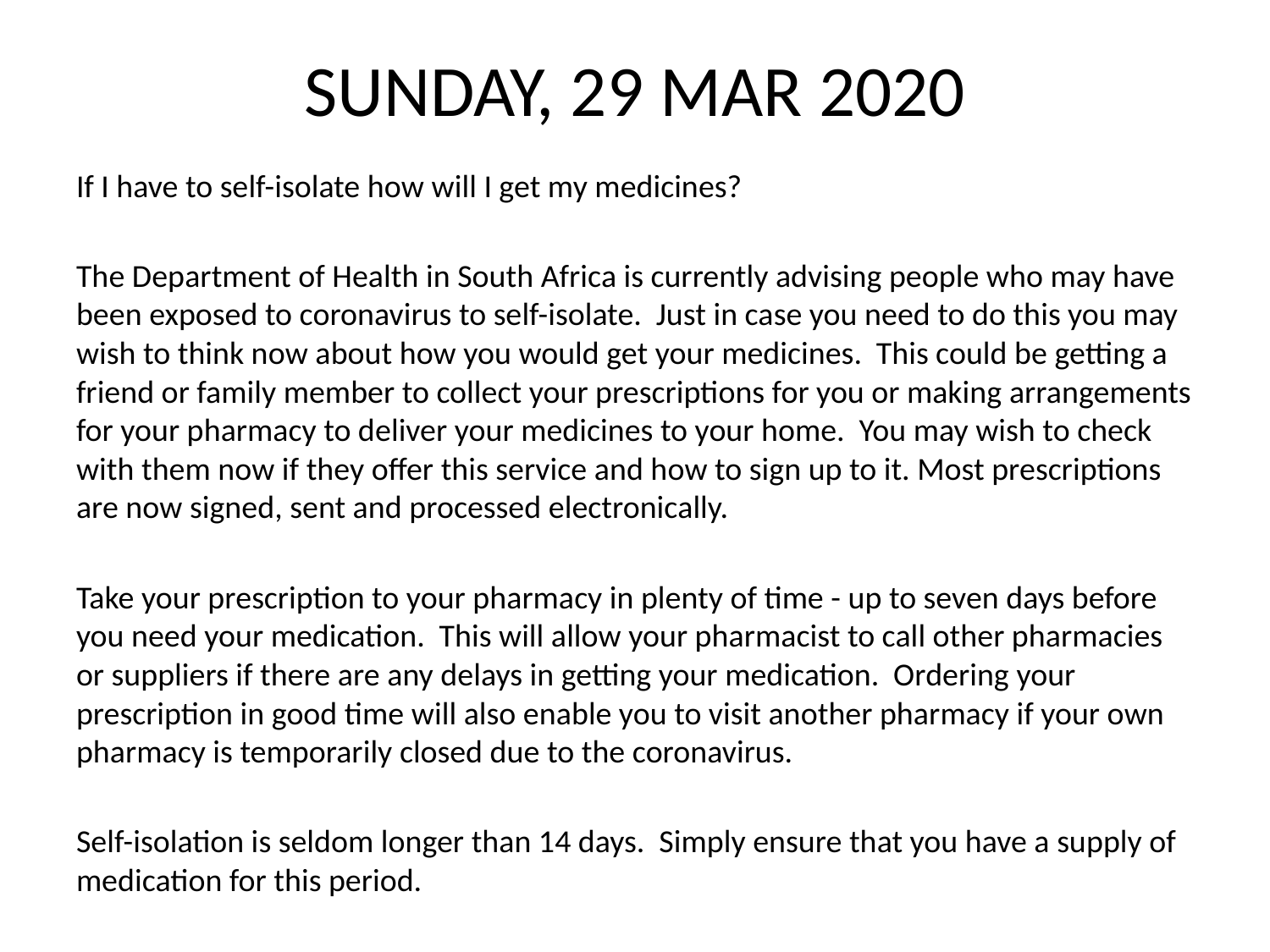

# SUNDAY, 29 MAR 2020
If I have to self-isolate how will I get my medicines?

The Department of Health in South Africa is currently advising people who may have been exposed to coronavirus to self-isolate.  Just in case you need to do this you may wish to think now about how you would get your medicines.  This could be getting a friend or family member to collect your prescriptions for you or making arrangements for your pharmacy to deliver your medicines to your home.  You may wish to check with them now if they offer this service and how to sign up to it. Most prescriptions are now signed, sent and processed electronically.

Take your prescription to your pharmacy in plenty of time - up to seven days before you need your medication.  This will allow your pharmacist to call other pharmacies or suppliers if there are any delays in getting your medication.  Ordering your prescription in good time will also enable you to visit another pharmacy if your own pharmacy is temporarily closed due to the coronavirus.

Self-isolation is seldom longer than 14 days.  Simply ensure that you have a supply of medication for this period.